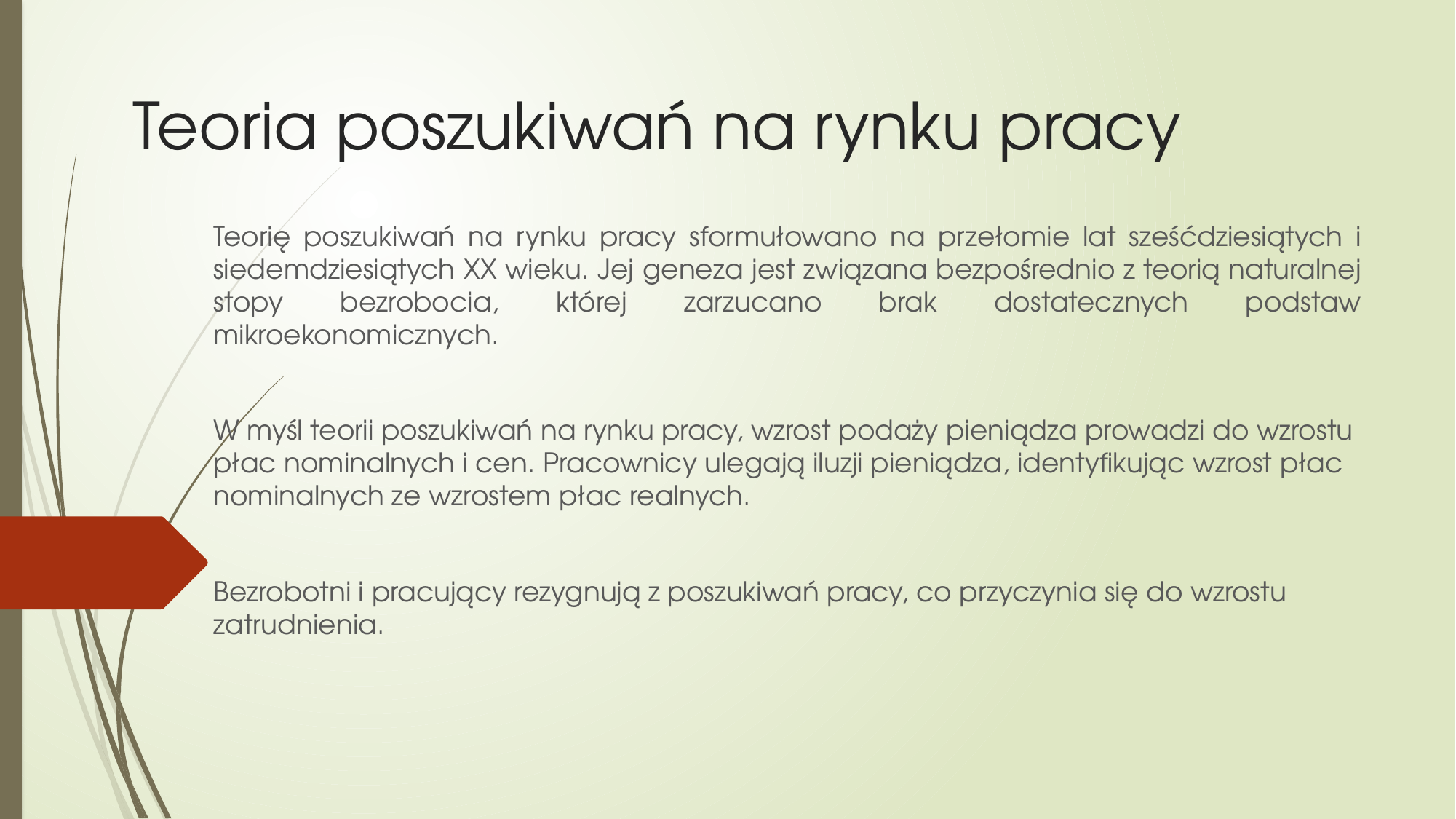

# Teoria poszukiwań na rynku pracy
Teorię poszukiwań na rynku pracy sformułowano na przełomie lat sześćdziesiątych i siedemdziesiątych XX wieku. Jej geneza jest związana bezpośrednio z teorią naturalnej stopy bezrobocia, której zarzucano brak dostatecznych podstaw mikroekonomicznych.

W myśl teorii poszukiwań na rynku pracy, wzrost podaży pieniądza prowadzi do wzrostu płac nominalnych i cen. Pracownicy ulegają iluzji pieniądza, identyfikując wzrost płac nominalnych ze wzrostem płac realnych.

Bezrobotni i pracujący rezygnują z poszukiwań pracy, co przyczynia się do wzrostu zatrudnienia.